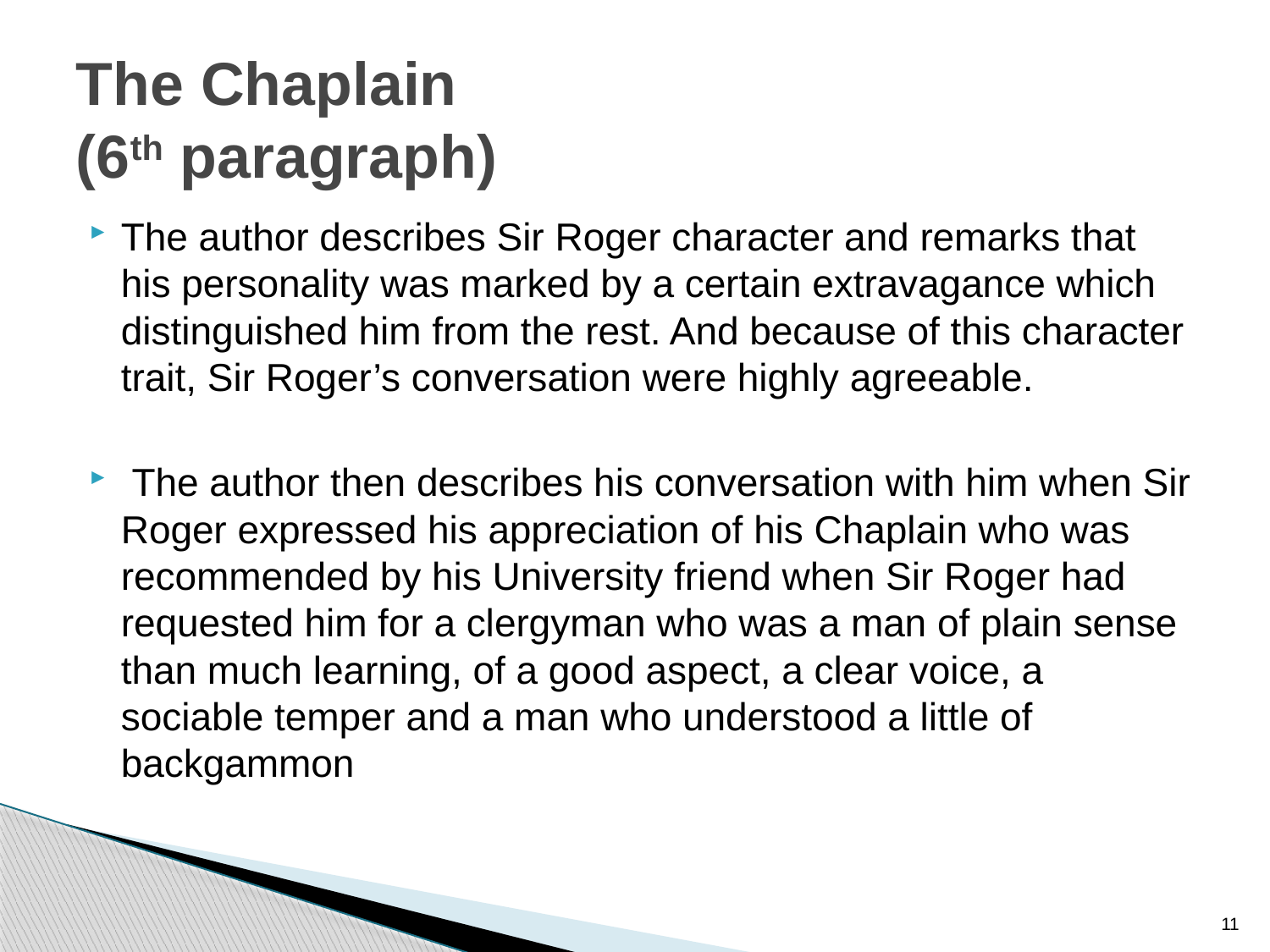

# The Chaplain (6th paragraph)
The author describes Sir Roger character and remarks that his personality was marked by a certain extravagance which distinguished him from the rest. And because of this character trait, Sir Roger’s conversation were highly agreeable.

 The author then describes his conversation with him when Sir Roger expressed his appreciation of his Chaplain who was recommended by his University friend when Sir Roger had requested him for a clergyman who was a man of plain sense than much learning, of a good aspect, a clear voice, a sociable temper and a man who understood a little of backgammon
11